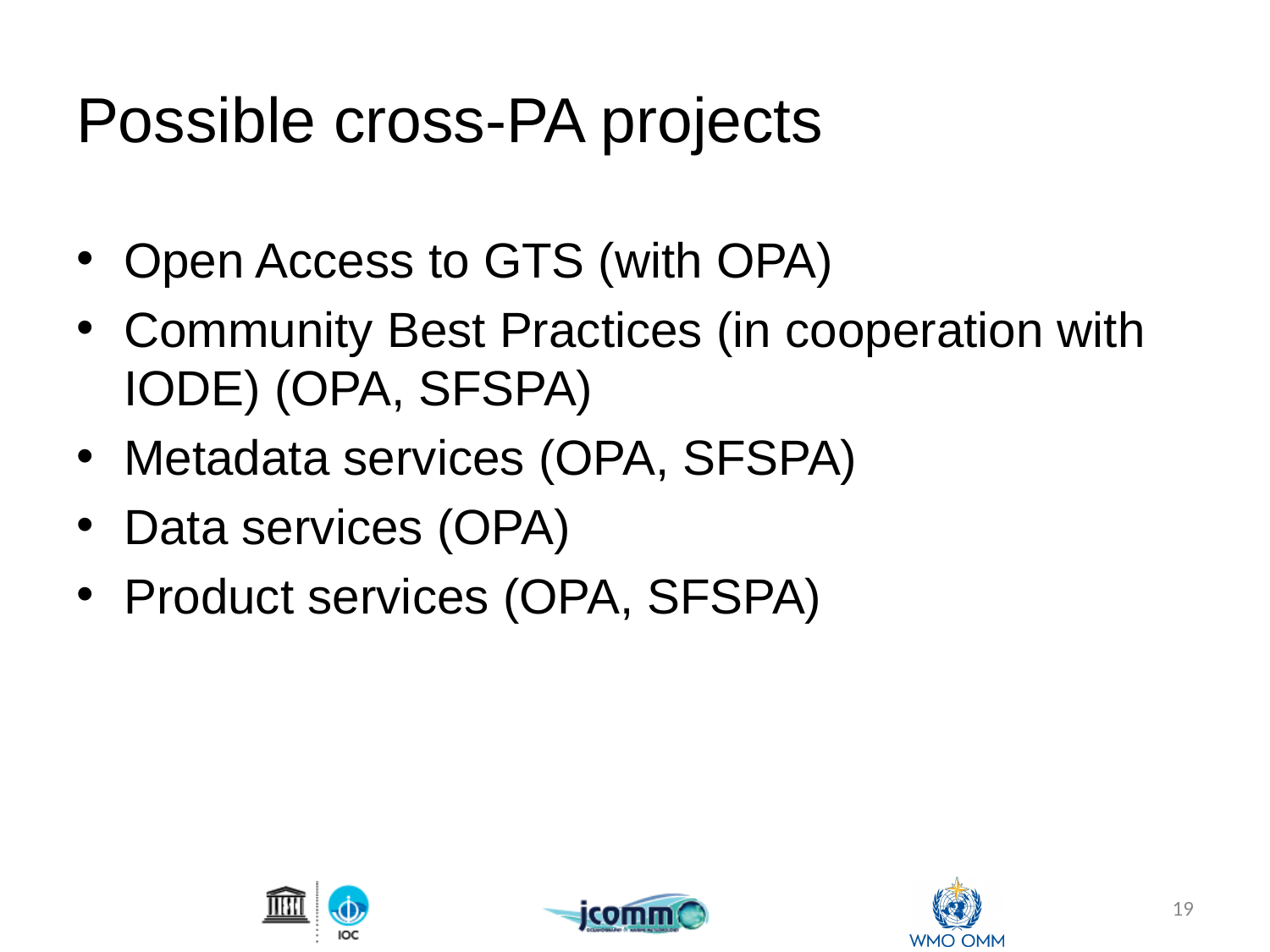

# Possible cross-PA projects
Open Access to GTS (with OPA)
Community Best Practices (in cooperation with IODE) (OPA, SFSPA)
Metadata services (OPA, SFSPA)
Data services (OPA)
Product services (OPA, SFSPA)
19